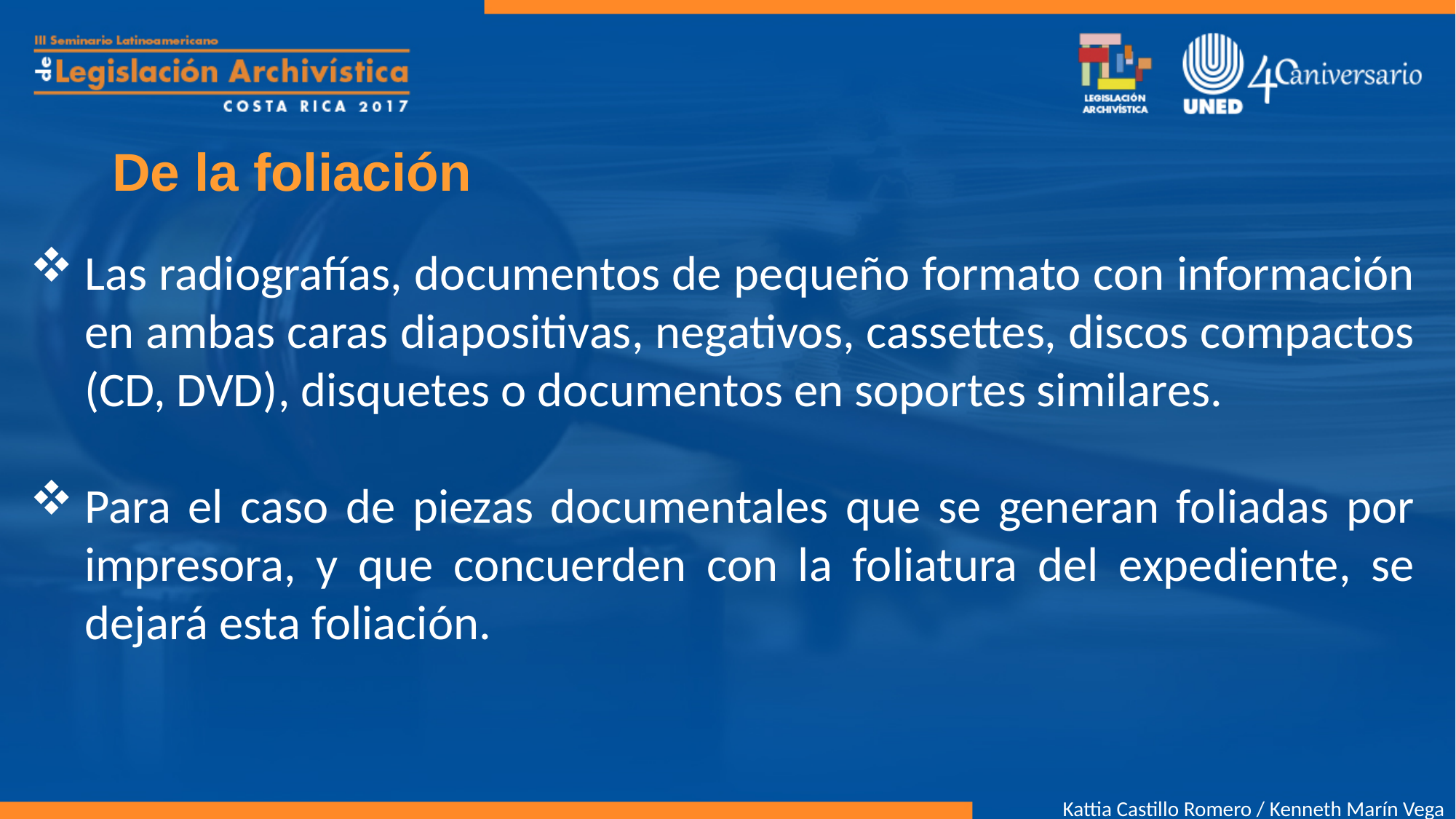

Las radiografías, documentos de pequeño formato con información en ambas caras diapositivas, negativos, cassettes, discos compactos (CD, DVD), disquetes o documentos en soportes similares.

Para el caso de piezas documentales que se generan foliadas por impresora, y que concuerden con la foliatura del expediente, se dejará esta foliación.

# De la foliación
Kattia Castillo Romero / Kenneth Marín Vega